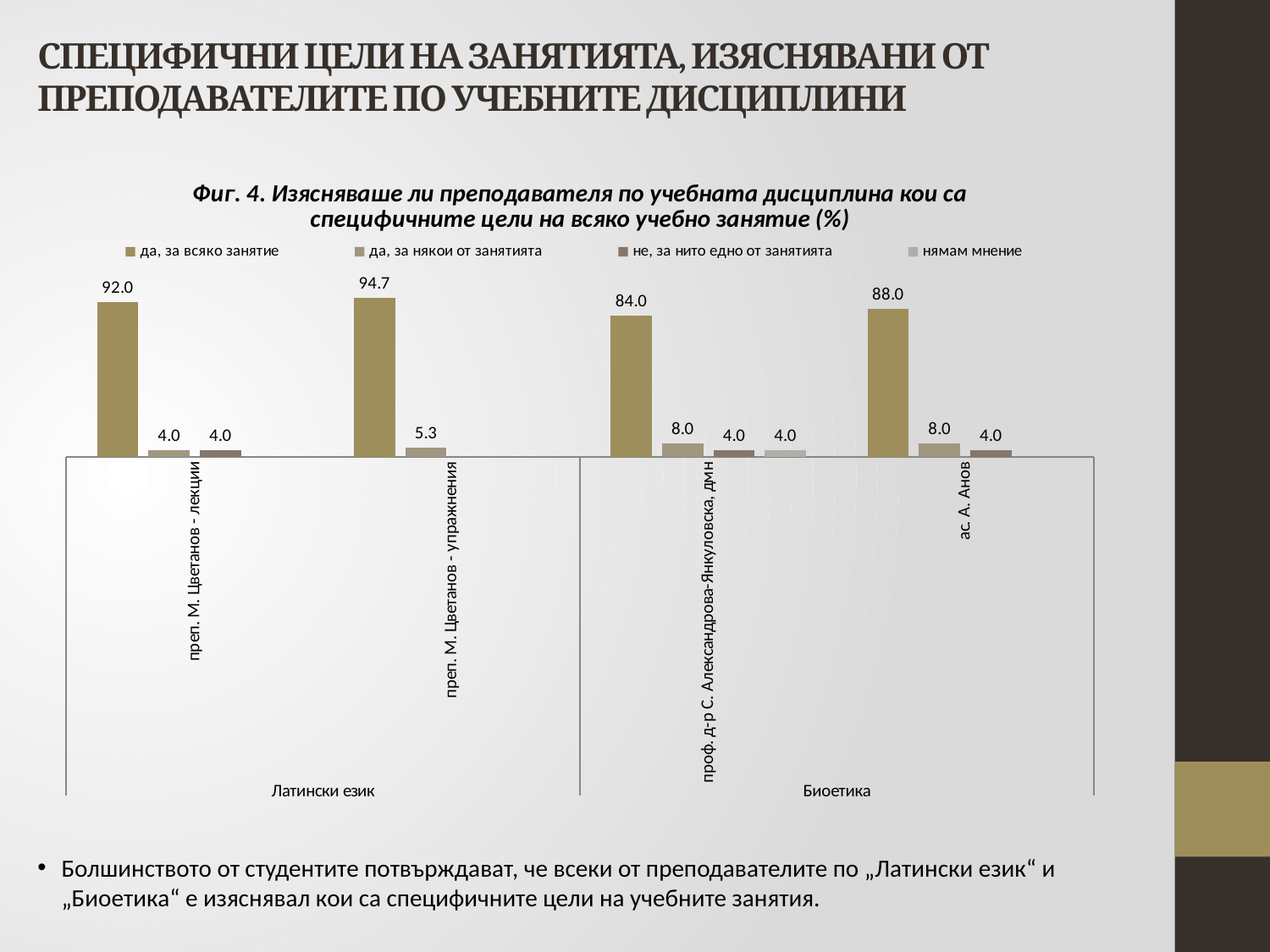

# СПЕЦИФИЧНИ ЦЕЛИ НА ЗАНЯТИЯТА, ИЗЯСНЯВАНИ ОТ ПРЕПОДАВАТЕЛИТЕ ПО УЧЕБНИТЕ ДИСЦИПЛИНИ

### Chart: Фиг. 4. Изясняваше ли преподавателя по учебната дисциплина кои са специфичните цели на всяко учебно занятие (%)

| Category | да, за всяко занятие | да, за някои от занятията | не, за нито едно от занятията | нямам мнение |
|---|---|---|---|---|
| преп. М. Цветанов - лекции | 92.0 | 4.0 | 4.0 | None |
| преп. М. Цветанов - упражнения | 94.7 | 5.3 | None | None |
| проф. д-р С. Александрова-Янкуловска, дмн | 84.0 | 8.0 | 4.0 | 4.0 |
| ас. А. Анов | 88.0 | 8.0 | 4.0 | None |
Болшинството от студентите потвърждават, че всеки от преподавателите по „Латински език“ и „Биоетика“ е изяснявал кои са специфичните цели на учебните занятия.